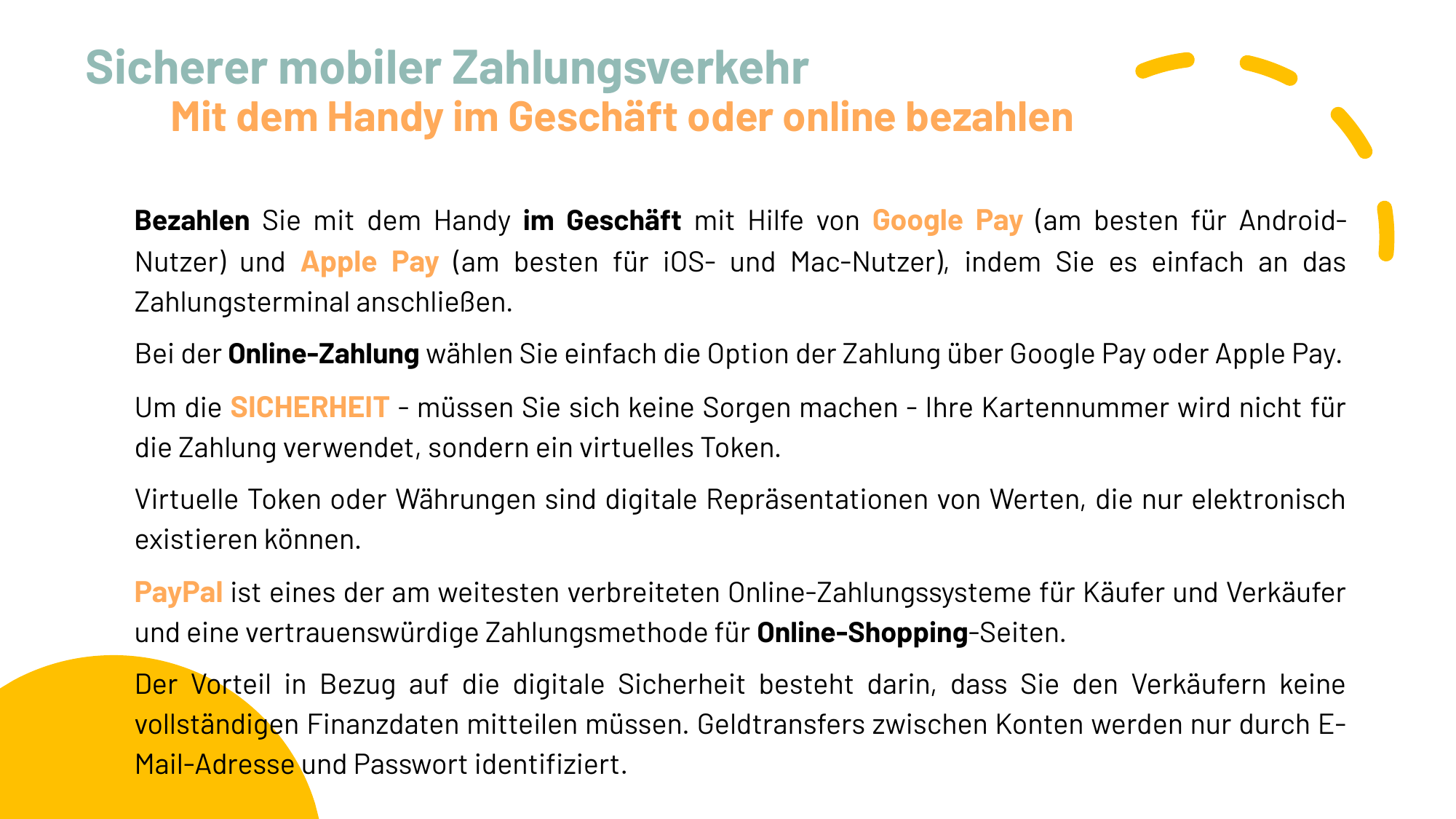

# Sicherer mobiler Zahlungsverkehr   Mit dem Handy im Geschäft oder online bezahlen

Bezahlen Sie mit dem Handy im Geschäft mit Hilfe von Google Pay (am besten für Android-Nutzer) und Apple Pay (am besten für iOS- und Mac-Nutzer), indem Sie es einfach an das Zahlungsterminal anschließen.
Bei der Online-Zahlung wählen Sie einfach die Option der Zahlung über Google Pay oder Apple Pay.
Um die SICHERHEIT - müssen Sie sich keine Sorgen machen - Ihre Kartennummer wird nicht für die Zahlung verwendet, sondern ein virtuelles Token.
Virtuelle Token oder Währungen sind digitale Repräsentationen von Werten, die nur elektronisch existieren können.
PayPal ist eines der am weitesten verbreiteten Online-Zahlungssysteme für Käufer und Verkäufer und eine vertrauenswürdige Zahlungsmethode für Online-Shopping-Seiten.
Der Vorteil in Bezug auf die digitale Sicherheit besteht darin, dass Sie den Verkäufern keine vollständigen Finanzdaten mitteilen müssen. Geldtransfers zwischen Konten werden nur durch E-Mail-Adresse und Passwort identifiziert.